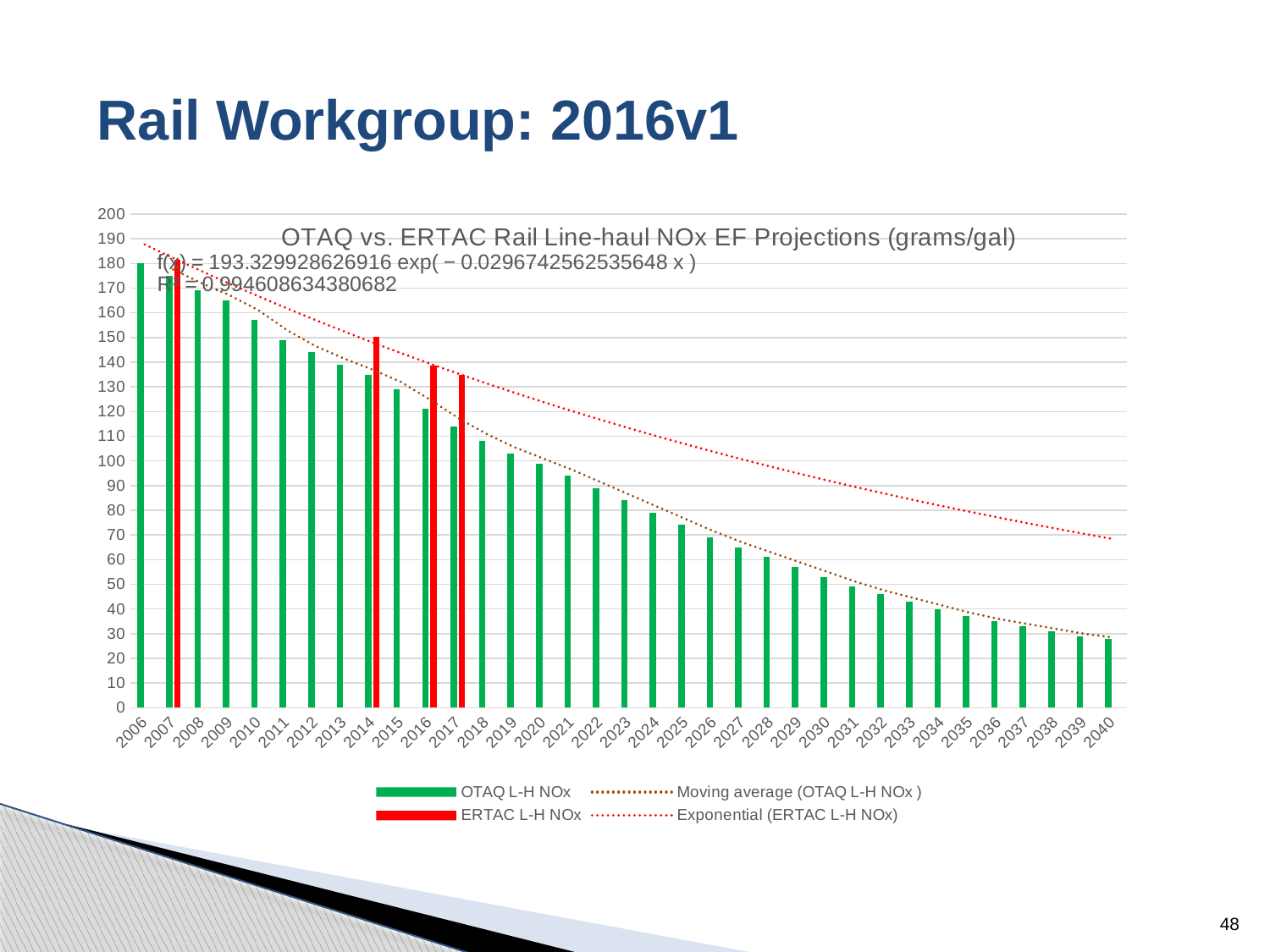

# Rail Workgroup: 2016v1

### Chart: OTAQ vs. ERTAC Rail Line-haul NOx EF Projections (grams/gal)

| Category | OTAQ L-H NOx  | ERTAC L-H NOx |
|---|---|---|
| 2006 | 180.0 | None |
| 2007 | 175.0 | 181.5 |
| 2008 | 169.0 | None |
| 2009 | 165.0 | None |
| 2010 | 157.0 | None |
| 2011 | 149.0 | None |
| 2012 | 144.0 | None |
| 2013 | 139.0 | None |
| 2014 | 135.0 | 150.21 |
| 2015 | 129.0 | None |
| 2016 | 121.0 | 138.63 |
| 2017 | 114.0 | 134.77 |
| 2018 | 108.0 | None |
| 2019 | 103.0 | None |
| 2020 | 99.0 | None |
| 2021 | 94.0 | None |
| 2022 | 89.0 | None |
| 2023 | 84.0 | None |
| 2024 | 79.0 | None |
| 2025 | 74.0 | None |
| 2026 | 69.0 | None |
| 2027 | 65.0 | None |
| 2028 | 61.0 | None |
| 2029 | 57.0 | None |
| 2030 | 53.0 | None |
| 2031 | 49.0 | None |
| 2032 | 46.0 | None |
| 2033 | 43.0 | None |
| 2034 | 40.0 | None |
| 2035 | 37.0 | None |
| 2036 | 35.0 | None |
| 2037 | 33.0 | None |
| 2038 | 31.0 | None |
| 2039 | 29.0 | None |
| 2040 | 28.0 | None |
48